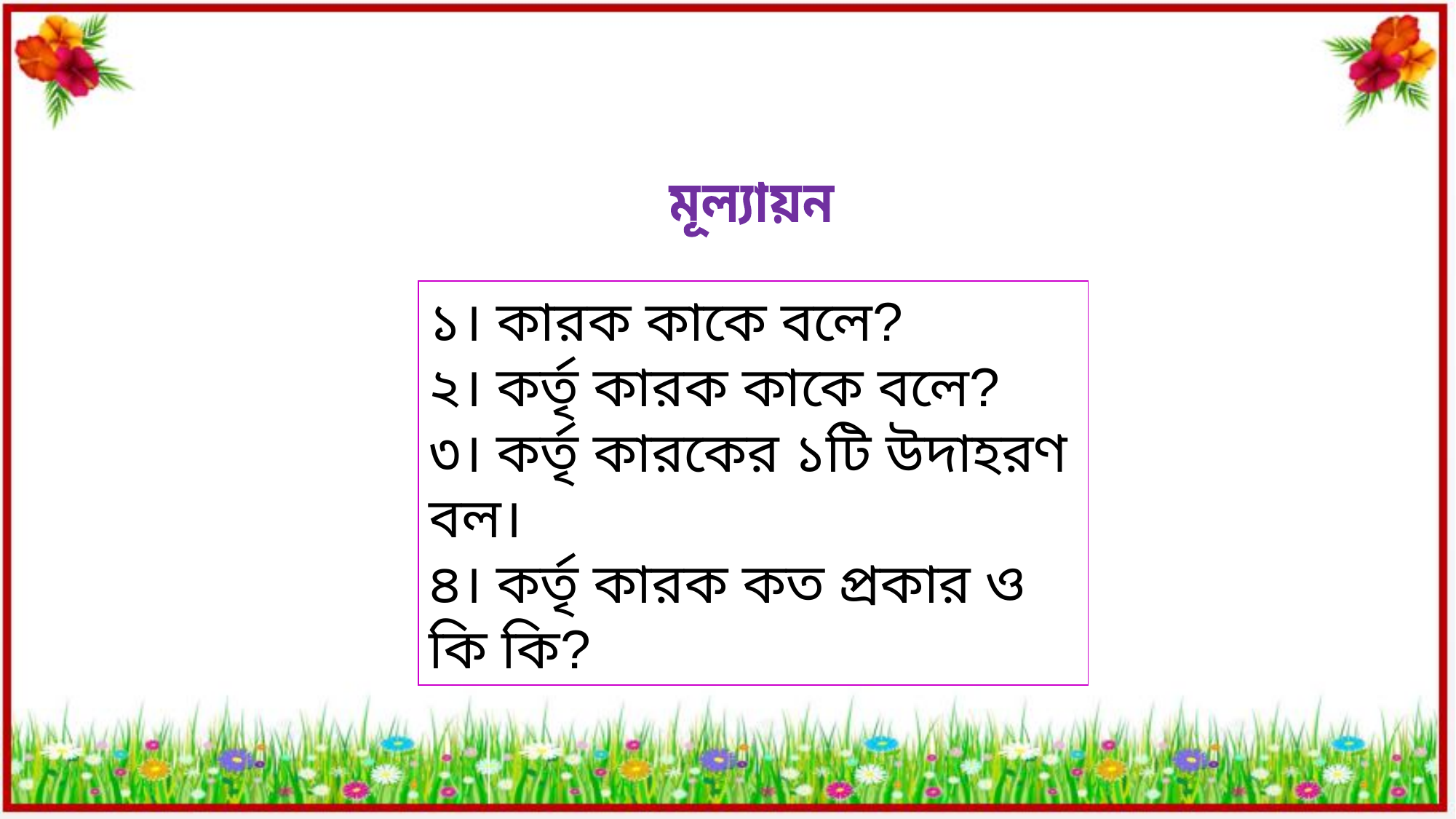

মূল্যায়ন
১। কারক কাকে বলে?
২। কর্তৃ কারক কাকে বলে?
৩। কর্তৃ কারকের ১টি উদাহরণ বল।
৪। কর্তৃ কারক কত প্রকার ও কি কি?